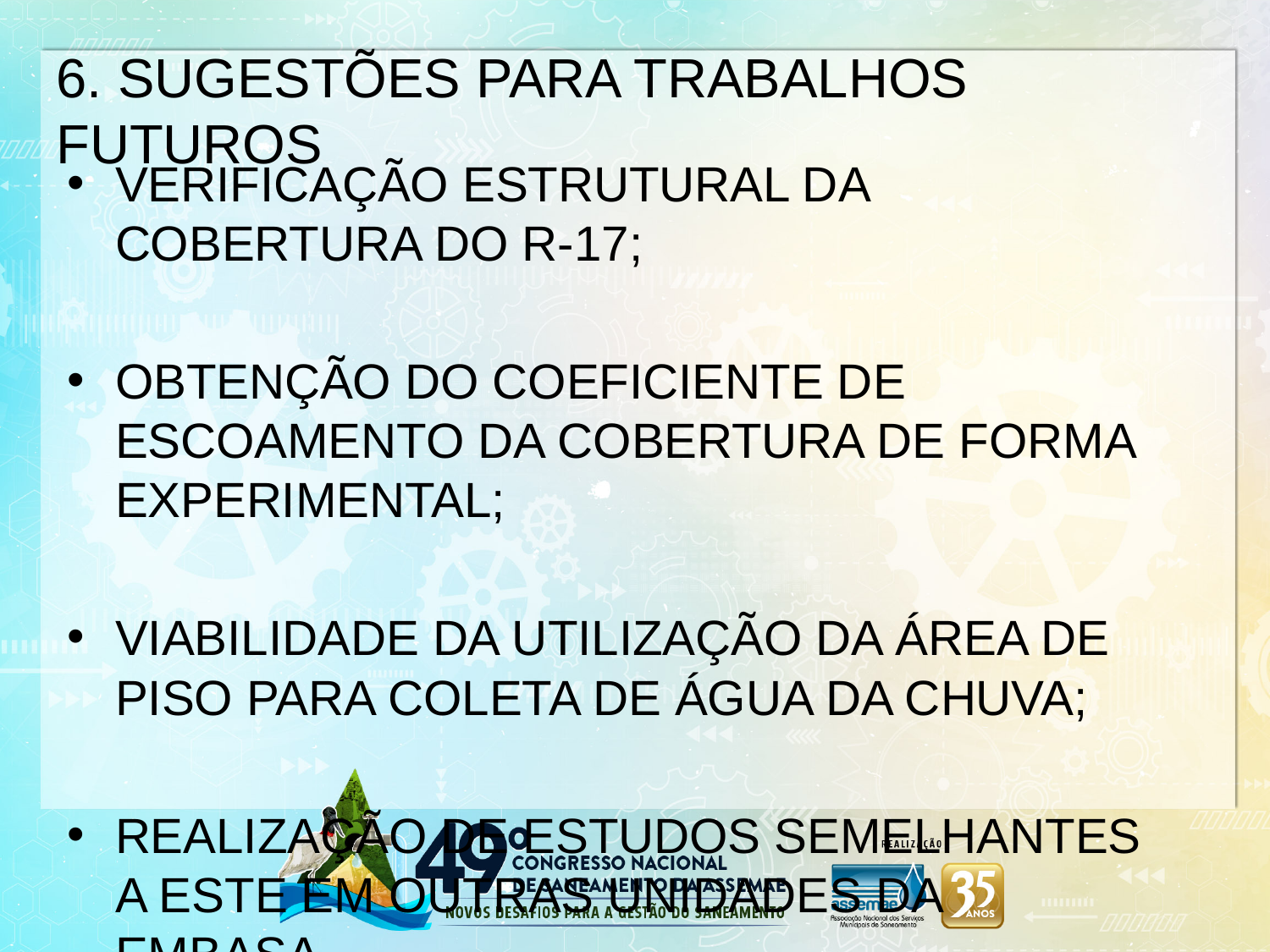

6. SUGESTÕES PARA TRABALHOS FUTUROS
Verificação estrutural da cobertura do R-17;

Obtenção do coeficiente de escoamento da cobertura de forma experimental;

Viabilidade da utilização da área de piso para coleta de água da chuva;

Realização de estudos semelhantes a este em outras unidades da Embasa.